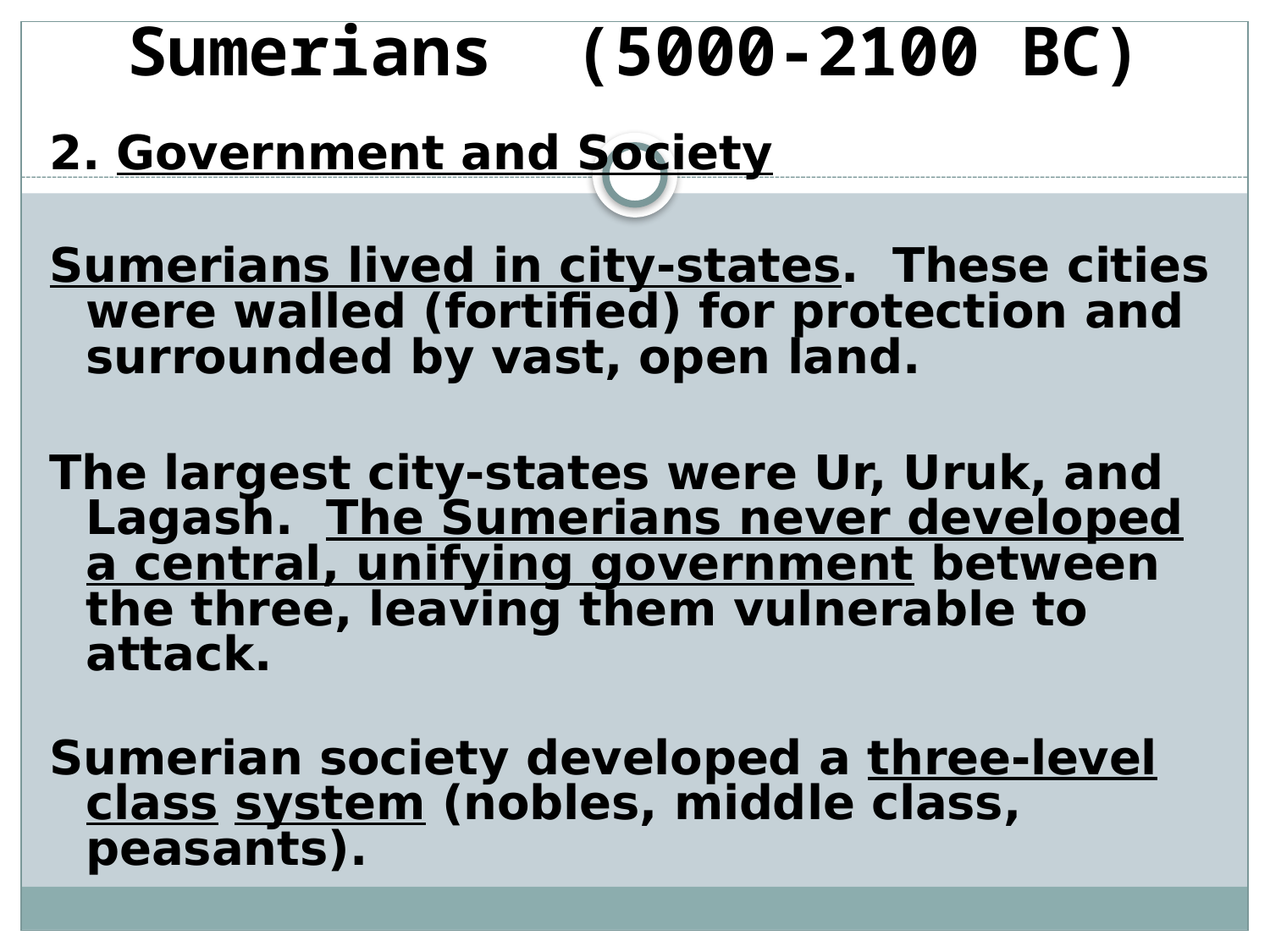

# Sumerians  (5000-2100 BC)
2. Government and Society

Sumerians lived in city-states.  These cities were walled (fortified) for protection and surrounded by vast, open land.

The largest city-states were Ur, Uruk, and Lagash.  The Sumerians never developed a central, unifying government between the three, leaving them vulnerable to attack.

Sumerian society developed a three-level class system (nobles, middle class, peasants).